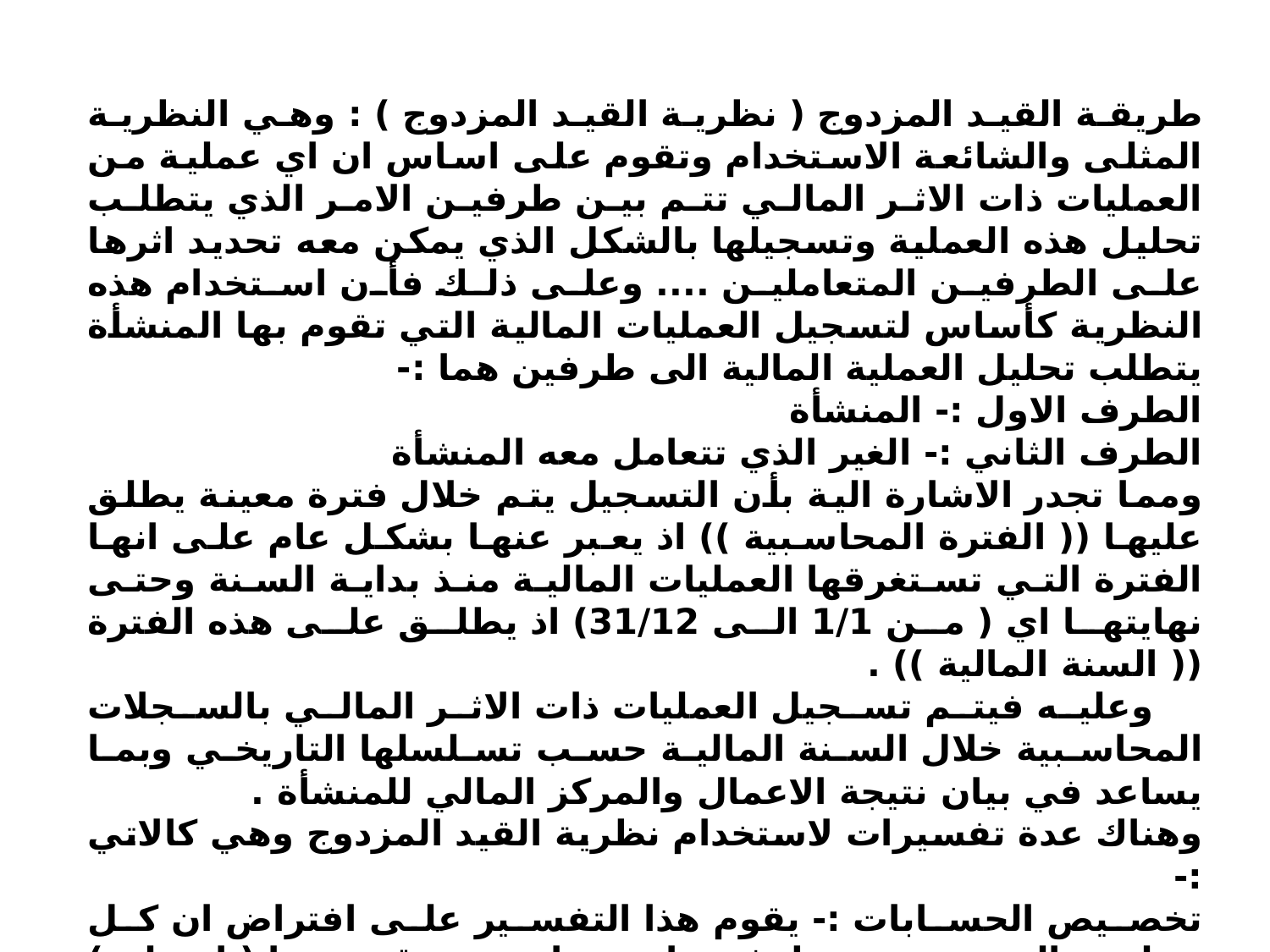

طريقة القيد المزدوج ( نظرية القيد المزدوج ) : وهي النظرية المثلى والشائعة الاستخدام وتقوم على اساس ان اي عملية من العمليات ذات الاثر المالي تتم بين طرفين الامر الذي يتطلب تحليل هذه العملية وتسجيلها بالشكل الذي يمكن معه تحديد اثرها على الطرفين المتعاملين .... وعلى ذلك فأن استخدام هذه النظرية كأساس لتسجيل العمليات المالية التي تقوم بها المنشأة يتطلب تحليل العملية المالية الى طرفين هما :-
الطرف الاول :- المنشأة
الطرف الثاني :- الغير الذي تتعامل معه المنشأة
ومما تجدر الاشارة الية بأن التسجيل يتم خلال فترة معينة يطلق عليها (( الفترة المحاسبية )) اذ يعبر عنها بشكل عام على انها الفترة التي تستغرقها العمليات المالية منذ بداية السنة وحتى نهايتها اي ( من 1/1 الى 31/12) اذ يطلق على هذه الفترة (( السنة المالية )) .
    وعليه فيتم تسجيل العمليات ذات الاثر المالي بالسجلات المحاسبية خلال السنة المالية حسب تسلسلها التاريخي وبما يساعد في بيان نتيجة الاعمال والمركز المالي للمنشأة .
وهناك عدة تفسيرات لاستخدام نظرية القيد المزدوج وهي كالاتي :-
تخصيص الحسابات :- يقوم هذا التفسير على افتراض ان كل عملية مالية تتم بين طرفين احدهما مدين بقيمة ما ( استلم ) والاخر دائن بقيمة ما (سلم ) او اعطى .
تحليل العمليات او المعاملات :- ان تحليل العمليات يتضمن  مبادلة قيمة او انتقال شيء ذا قيمة بين طرفين وهذه القيمة تكون محل العملية فهي مدينة للطرف الذي استلمها او اخذها او تكون دائنة الى الطرف الذي سلمها او اعطاها .